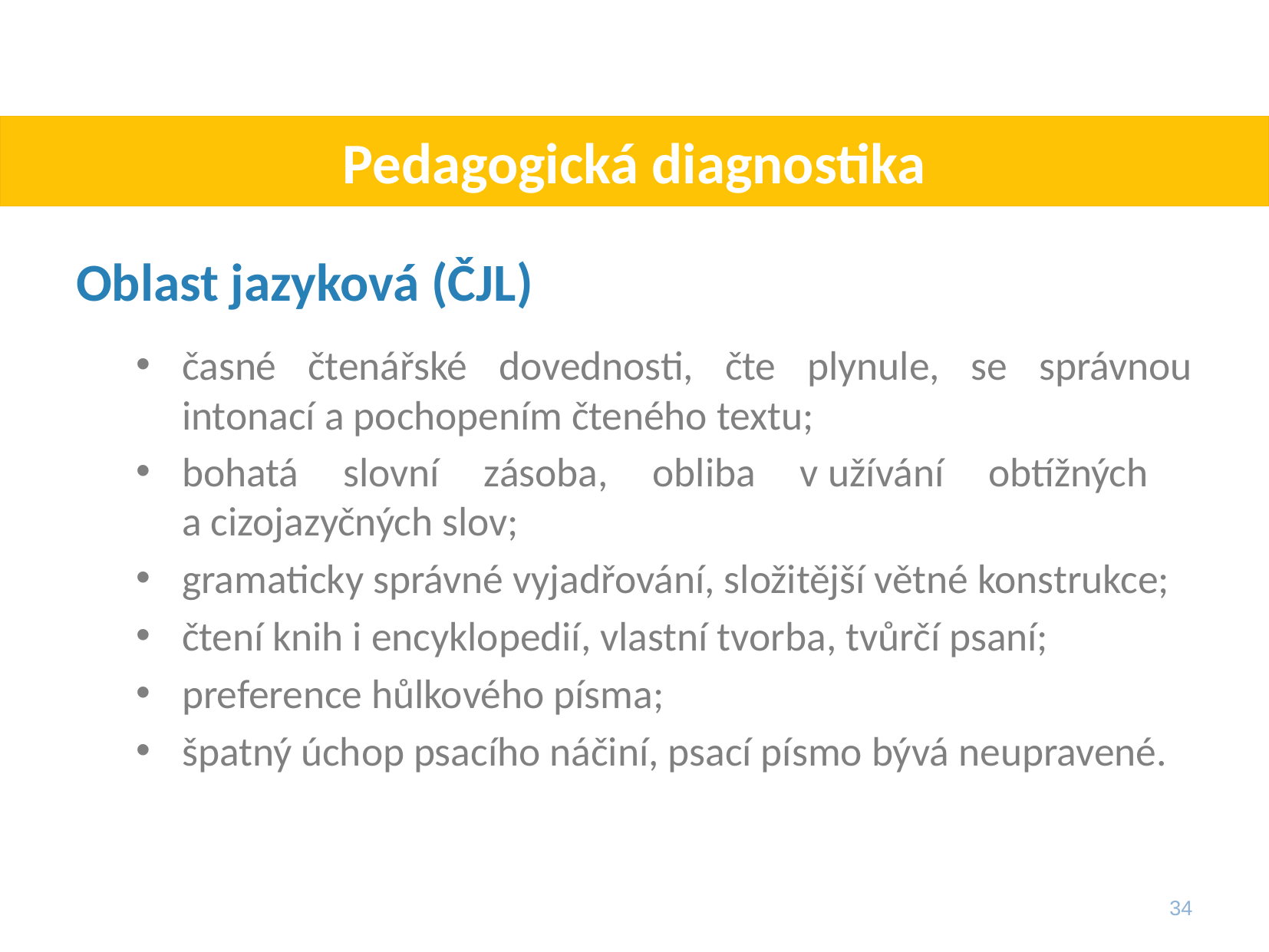

# Pedagogická diagnostika
Oblast jazyková (ČJL)

časné čtenářské dovednosti, čte plynule, se správnou intonací a pochopením čteného textu;
bohatá slovní zásoba, obliba v užívání obtížných
a cizojazyčných slov;
gramaticky správné vyjadřování, složitější větné konstrukce;
čtení knih i encyklopedií, vlastní tvorba, tvůrčí psaní;
preference hůlkového písma;
špatný úchop psacího náčiní, psací písmo bývá neupravené.

34